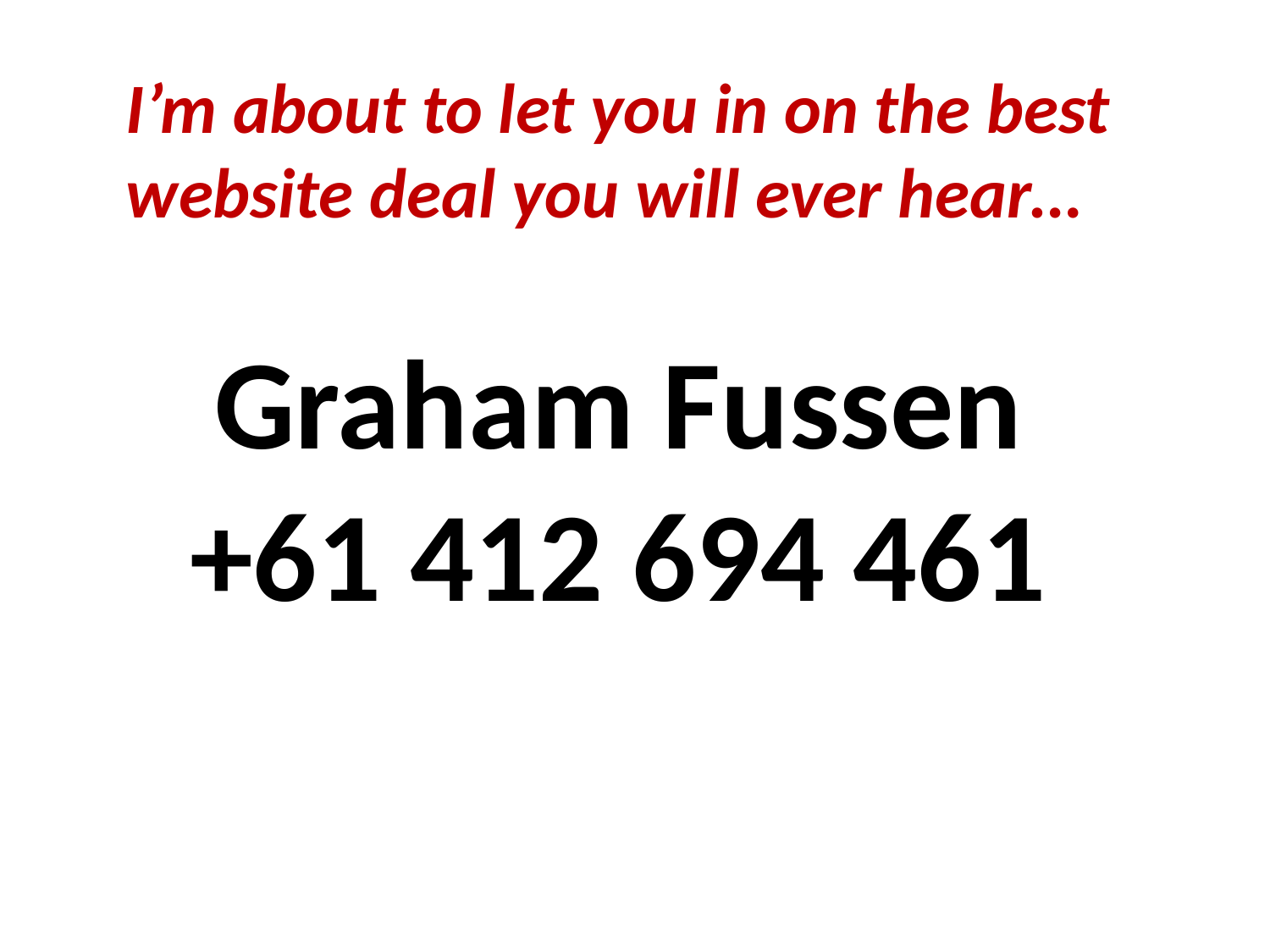

I’m about to let you in on the best website deal you will ever hear…
Graham Fussen
+61 412 694 461